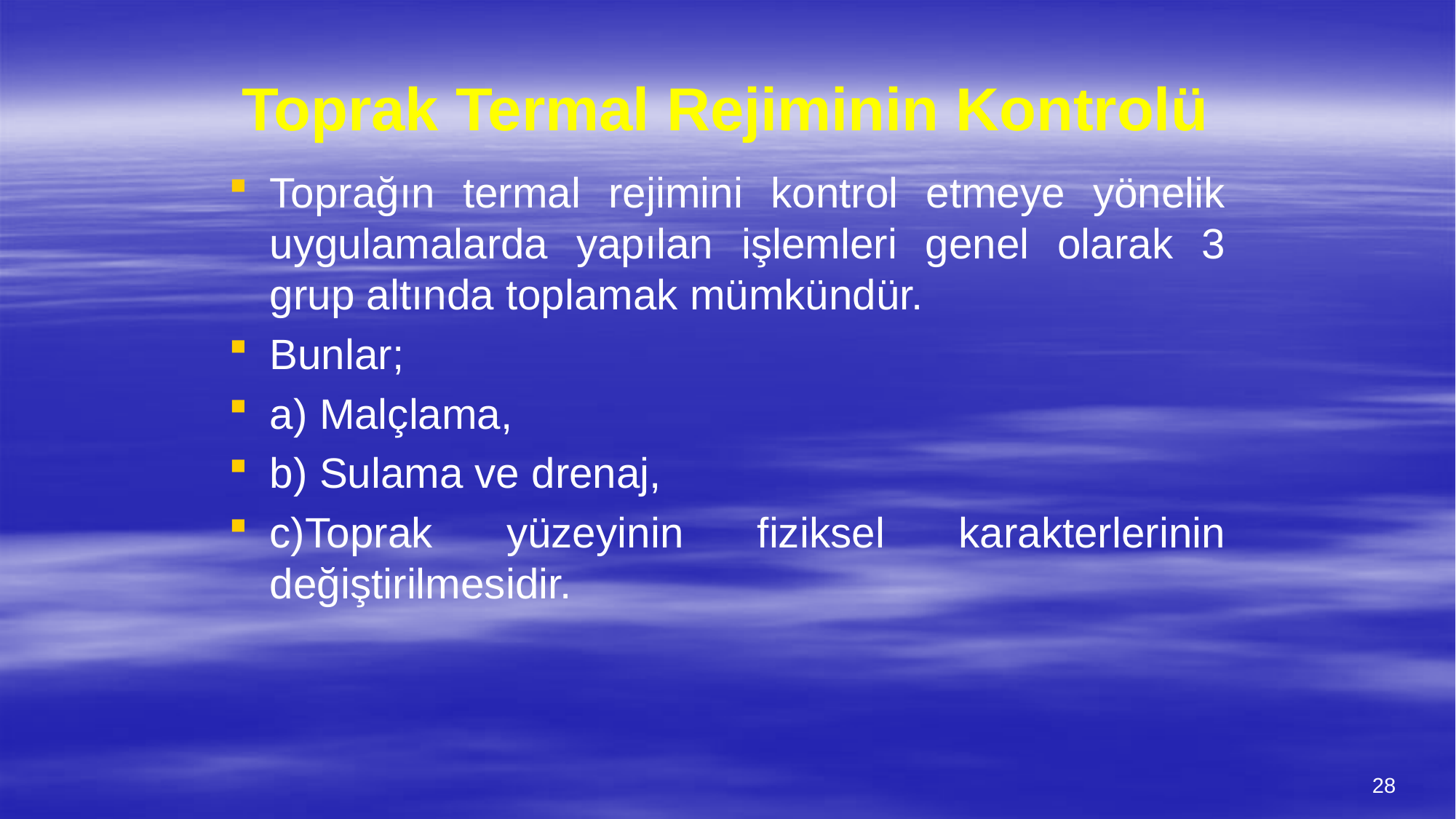

# Toprak Termal Rejiminin Kontrolü
Toprağın termal rejimini kontrol etmeye yönelik uygulamalarda yapılan işlemleri genel olarak 3 grup altında toplamak mümkündür.
Bunlar;
a) Malçlama,
b) Sulama ve drenaj,
c)Toprak yüzeyinin fiziksel karakterlerinin değiştirilmesidir.
28